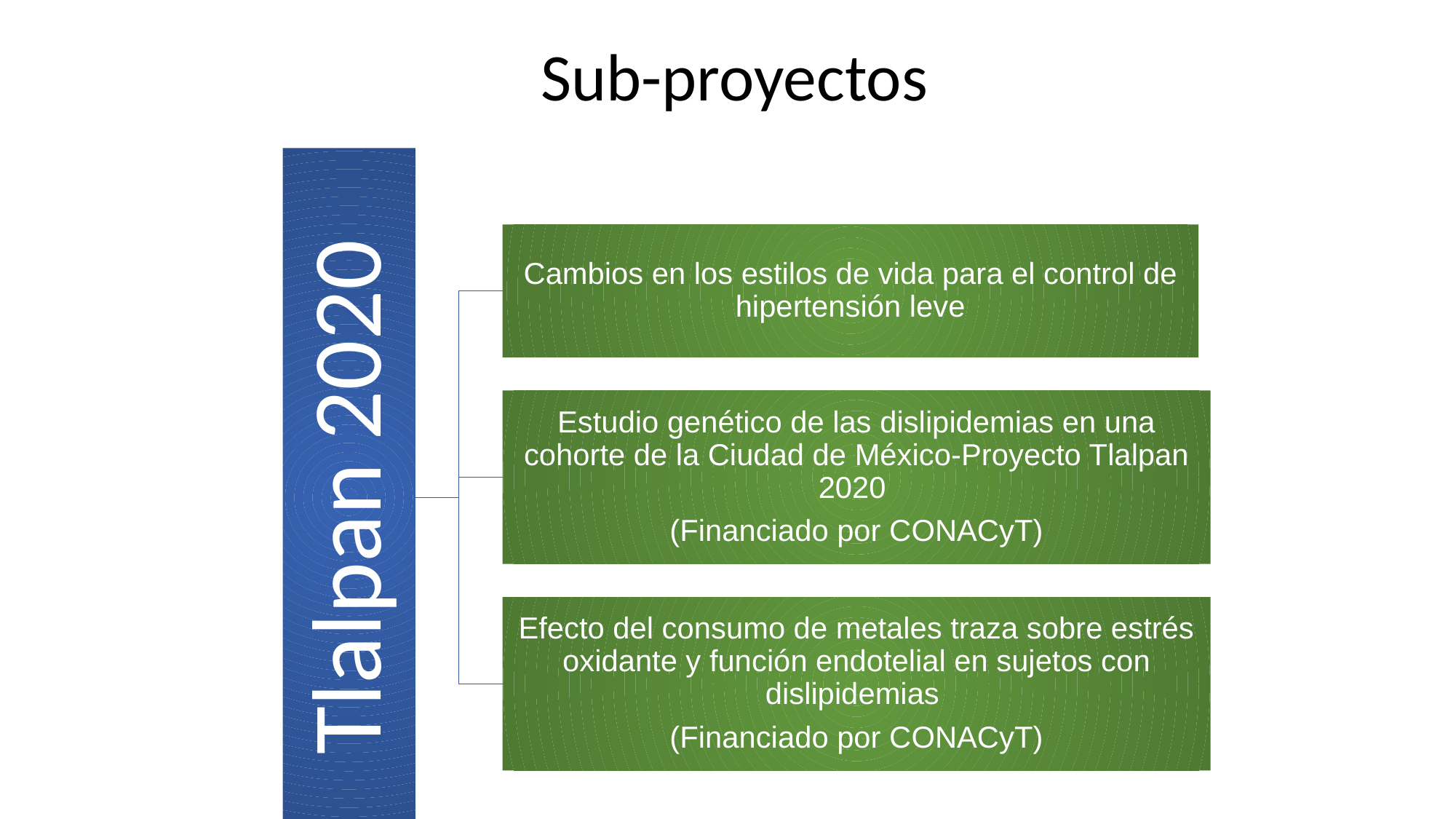

# Sub-proyectos

Tlalpan 2020
Cambios en los estilos de vida para el control de hipertensión leve
Estudio genético de las dislipidemias en una cohorte de la Ciudad de México-Proyecto Tlalpan 2020
(Financiado por CONACyT)
Efecto del consumo de metales traza sobre estrés oxidante y función endotelial en sujetos con dislipidemias
(Financiado por CONACyT)